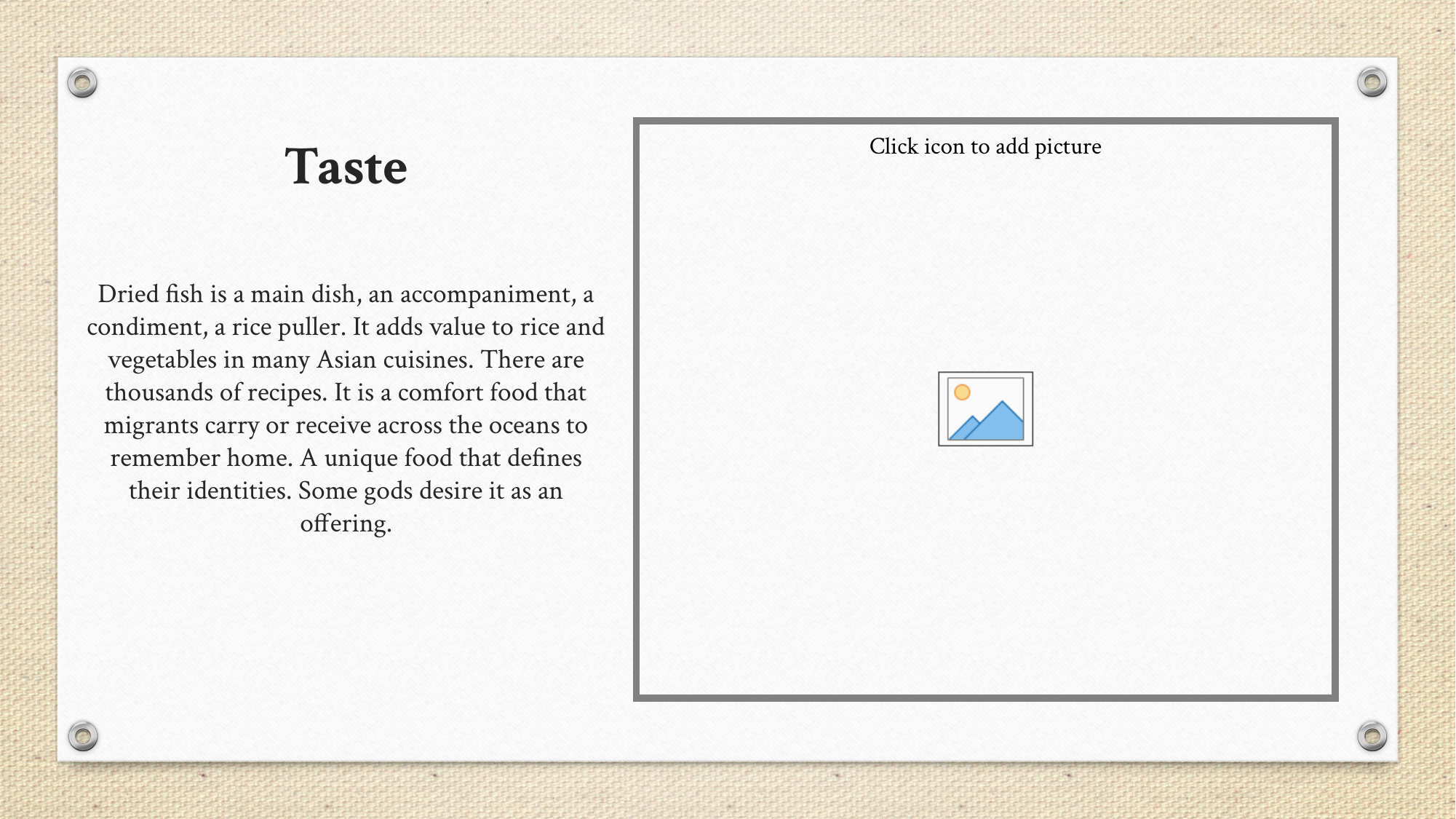

# Taste

Dried fish is a main dish, an accompaniment, a condiment, a rice puller. It adds value to rice and vegetables in many Asian cuisines. There are thousands of recipes. It is a comfort food that migrants carry or receive across the oceans to remember home. A unique food that defines their identities. Some gods desire it as an offering.